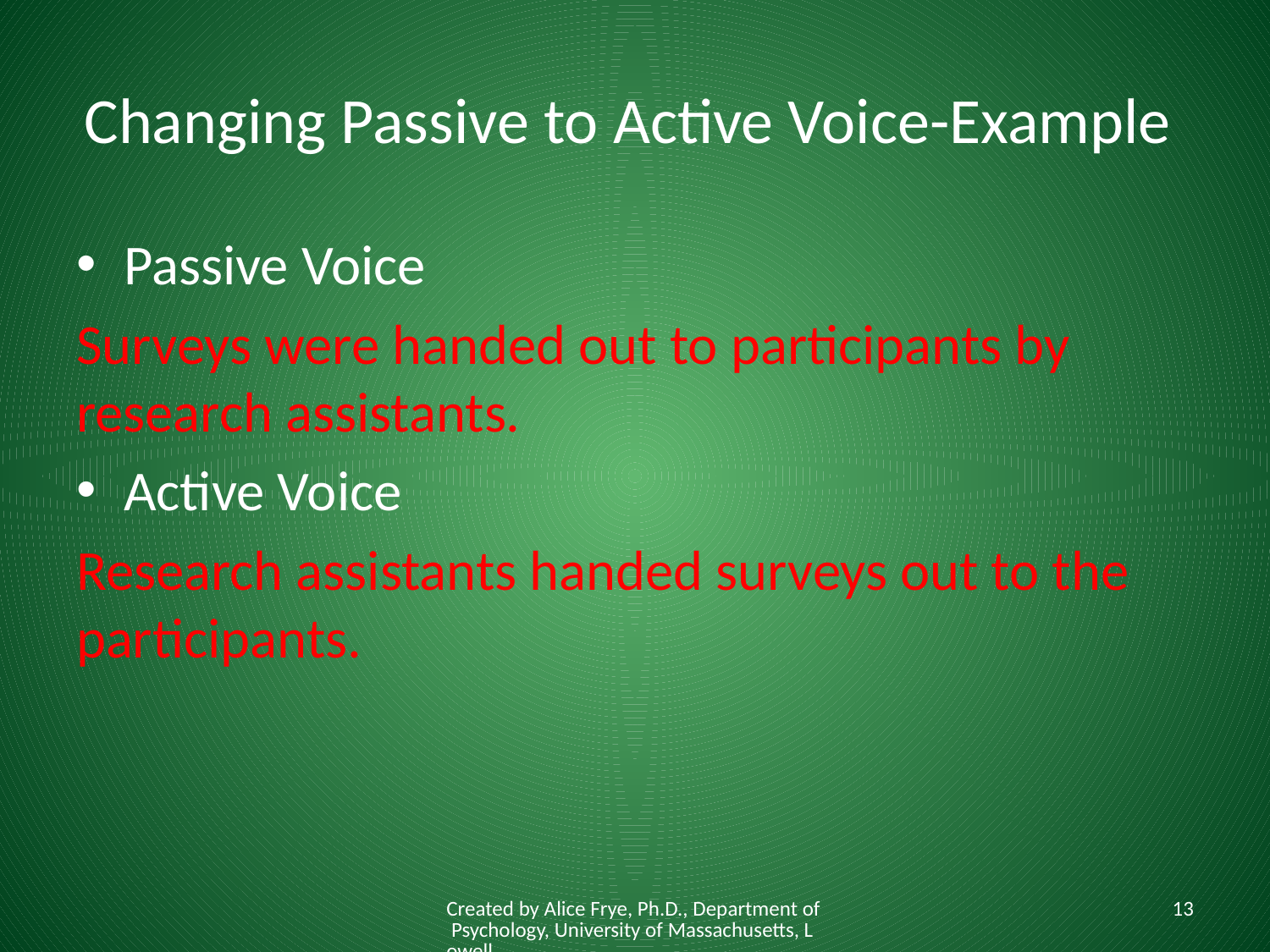

# Changing Passive to Active Voice-Example
Passive Voice
Surveys were handed out to participants by research assistants.
Active Voice
Research assistants handed surveys out to the participants.
Created by Alice Frye, Ph.D., Department of Psychology, University of Massachusetts, Lowell
13